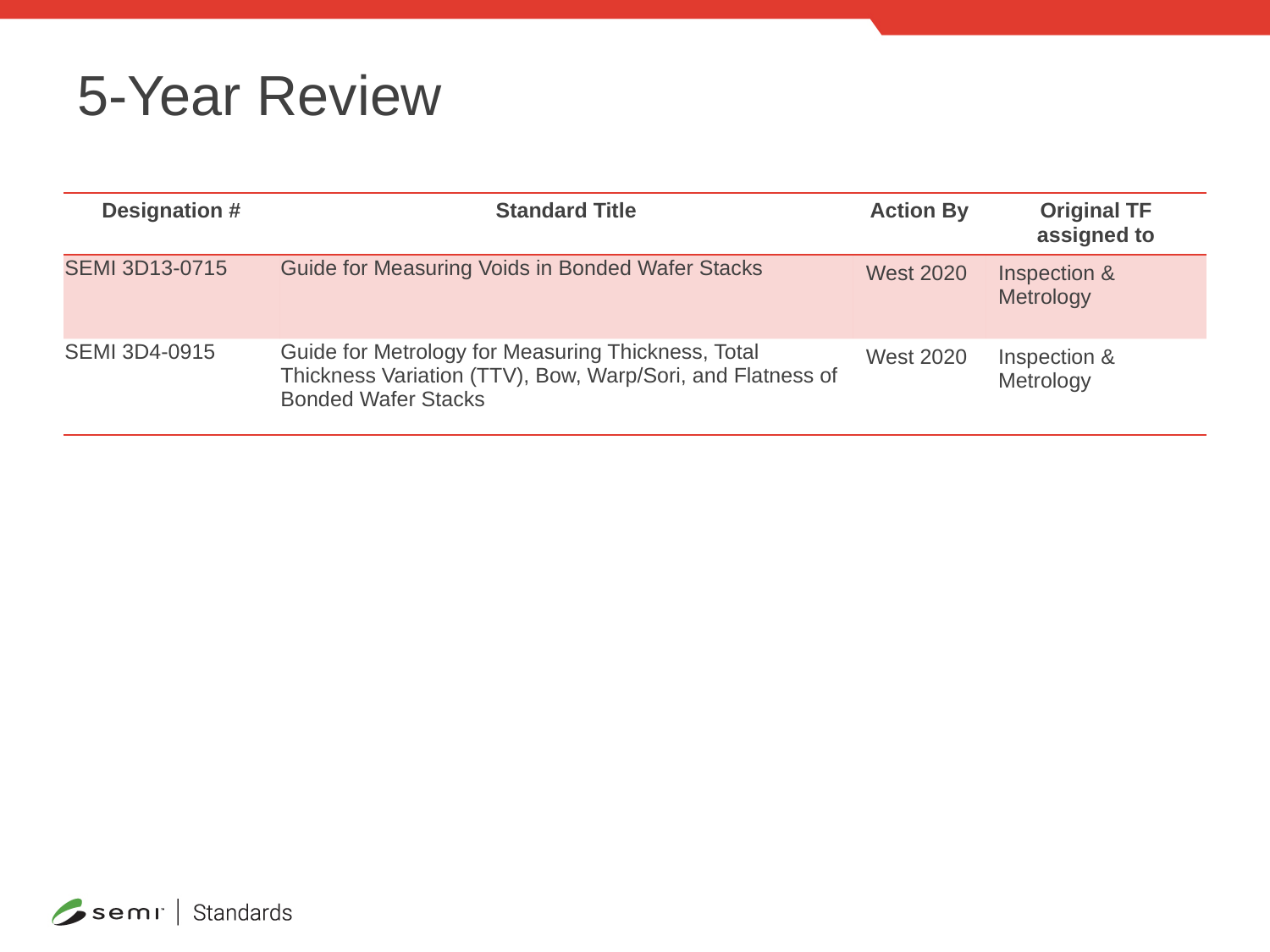

# 5-Year Review
| Designation # | Standard Title | Action By | Original TF assigned to |
| --- | --- | --- | --- |
| SEMI 3D13-0715 | Guide for Measuring Voids in Bonded Wafer Stacks | West 2020 | Inspection & Metrology |
| SEMI 3D4-0915 | Guide for Metrology for Measuring Thickness, Total Thickness Variation (TTV), Bow, Warp/Sori, and Flatness of Bonded Wafer Stacks | West 2020 | Inspection & Metrology |